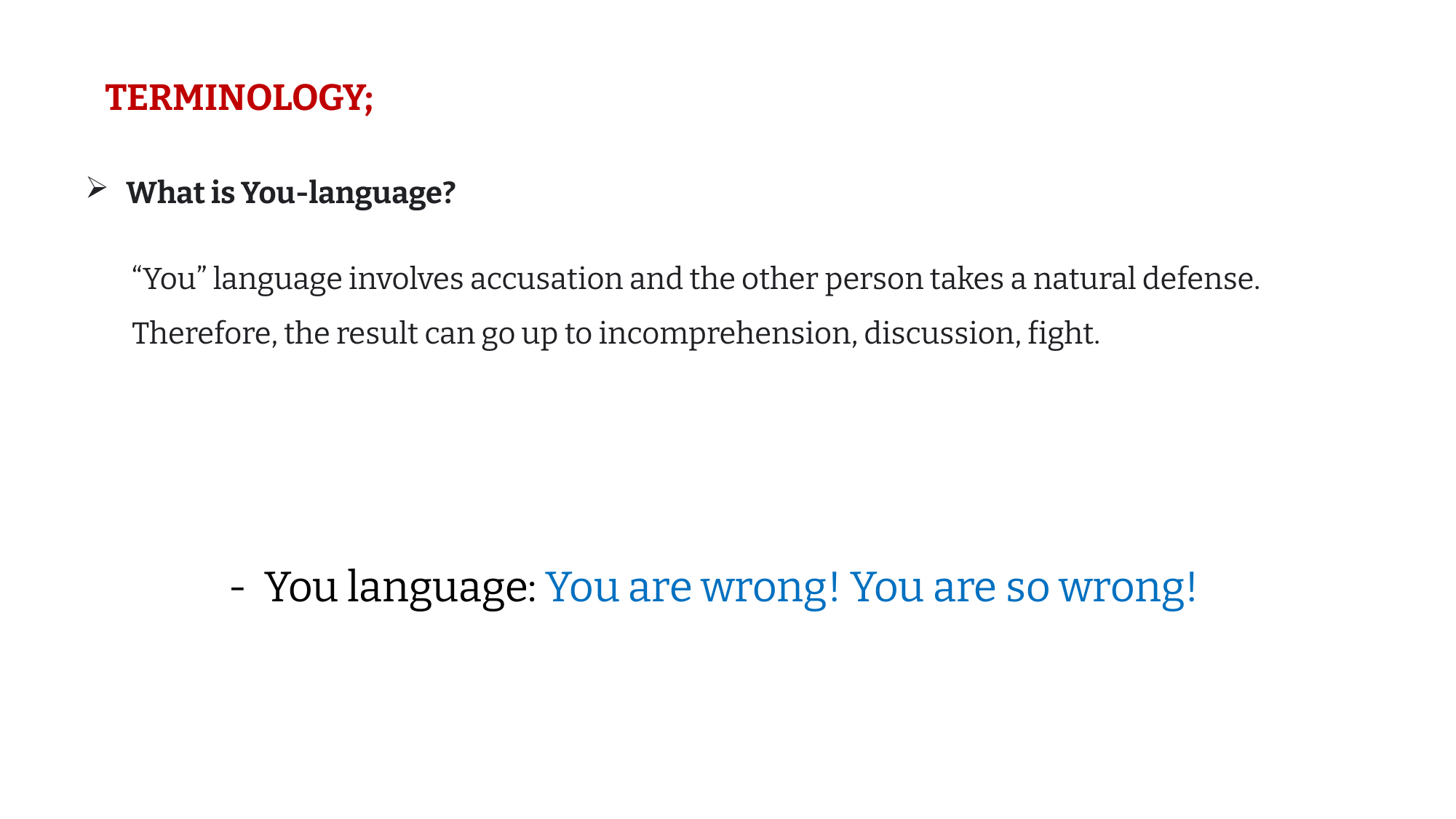

TERMINOLOGY;
What is You-language?
“You” language involves accusation and the other person takes a natural defense. Therefore, the result can go up to incomprehension, discussion, fight.
-  You language: You are wrong! You are so wrong!